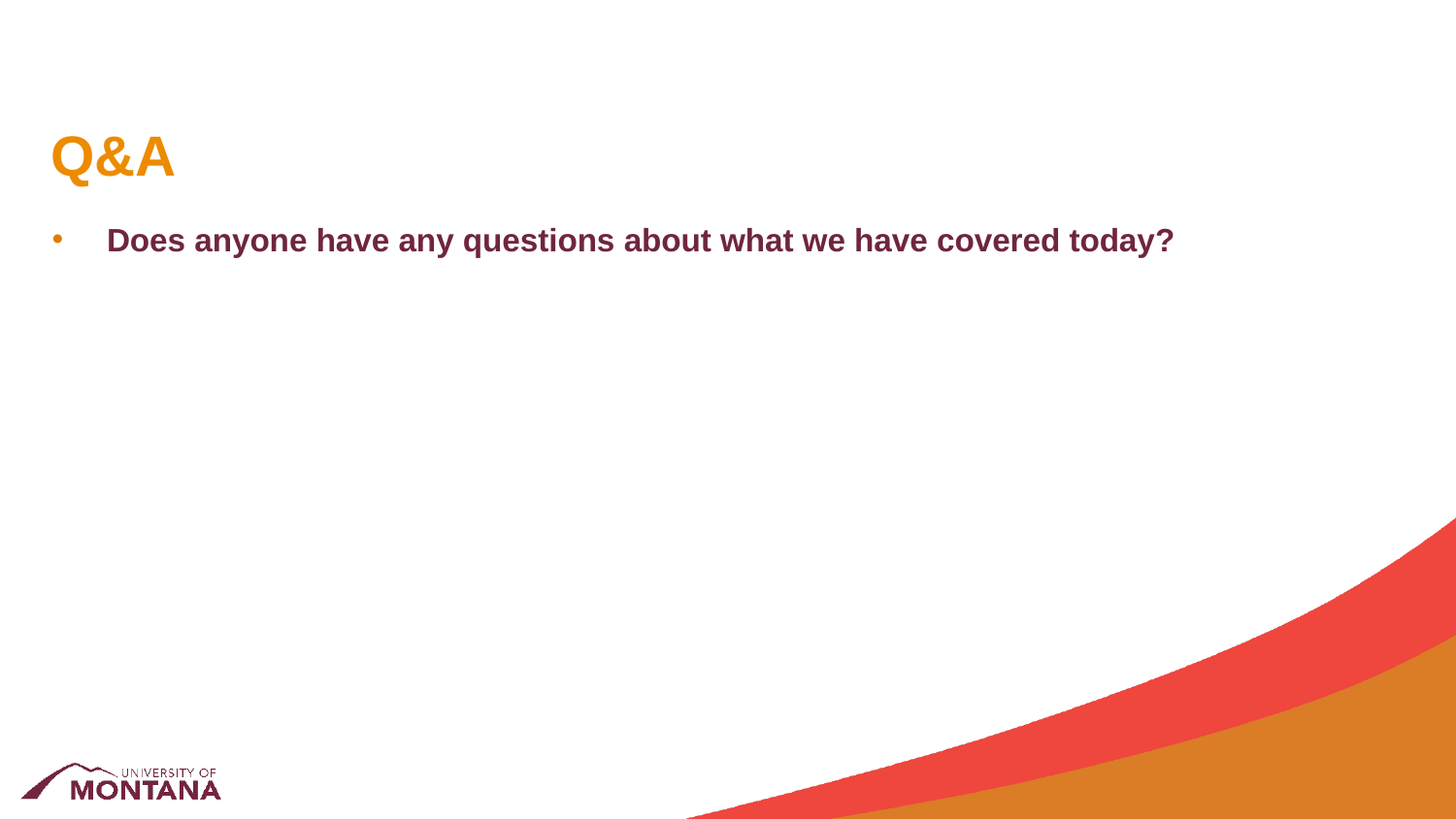

# Q&A
Does anyone have any questions about what we have covered today?